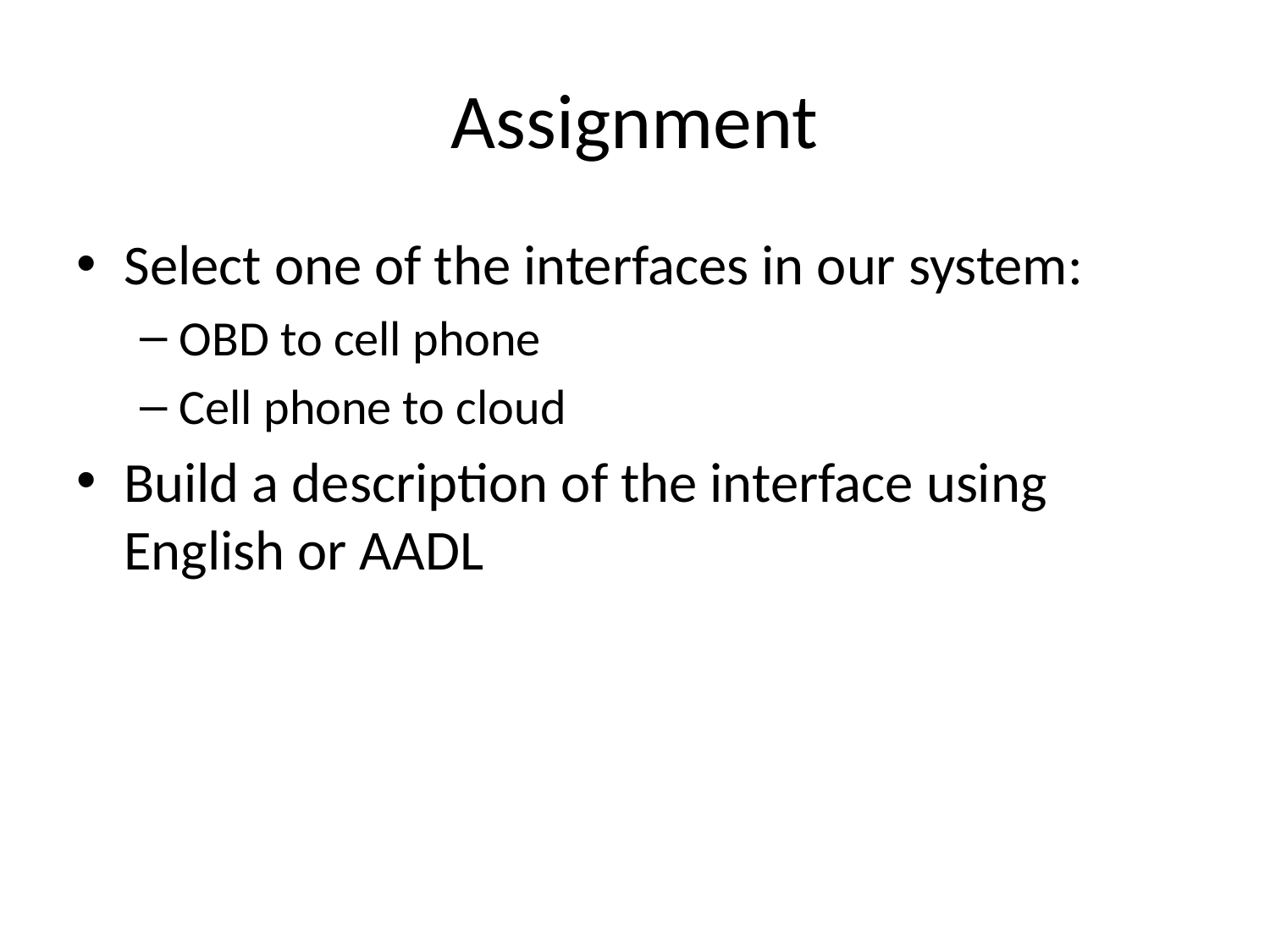

# Assignment
Select one of the interfaces in our system:
OBD to cell phone
Cell phone to cloud
Build a description of the interface using English or AADL